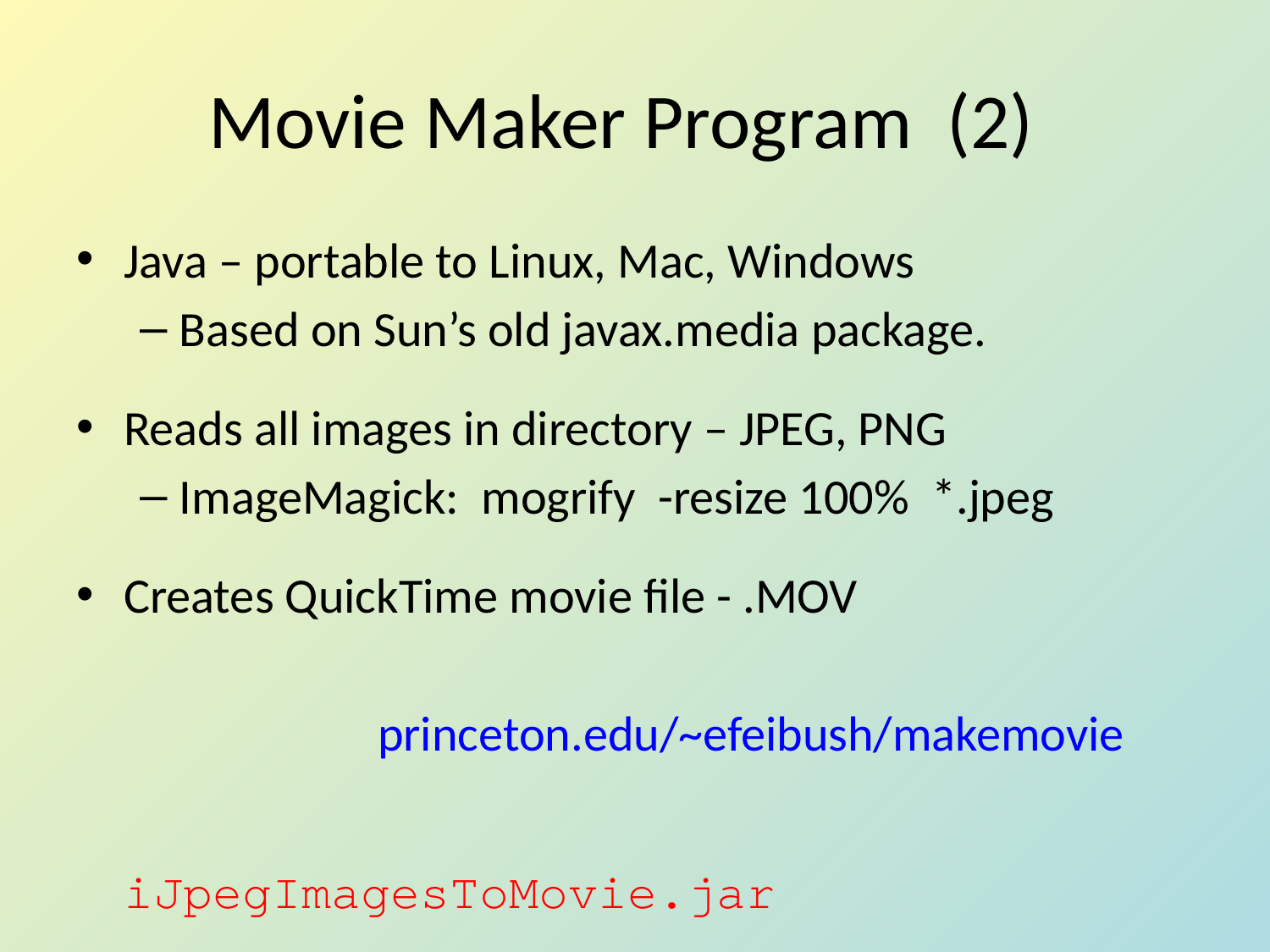

# Movie Maker Program  (2)
Java – portable to Linux, Mac, Windows
Based on Sun’s old javax.media package.

Reads all images in directory – JPEG, PNG
ImageMagick:  mogrify  -resize 100%  *.jpeg

Creates QuickTime movie file - .MOV

			princeton.edu/~efeibush/makemovie

					iJpegImagesToMovie.jar